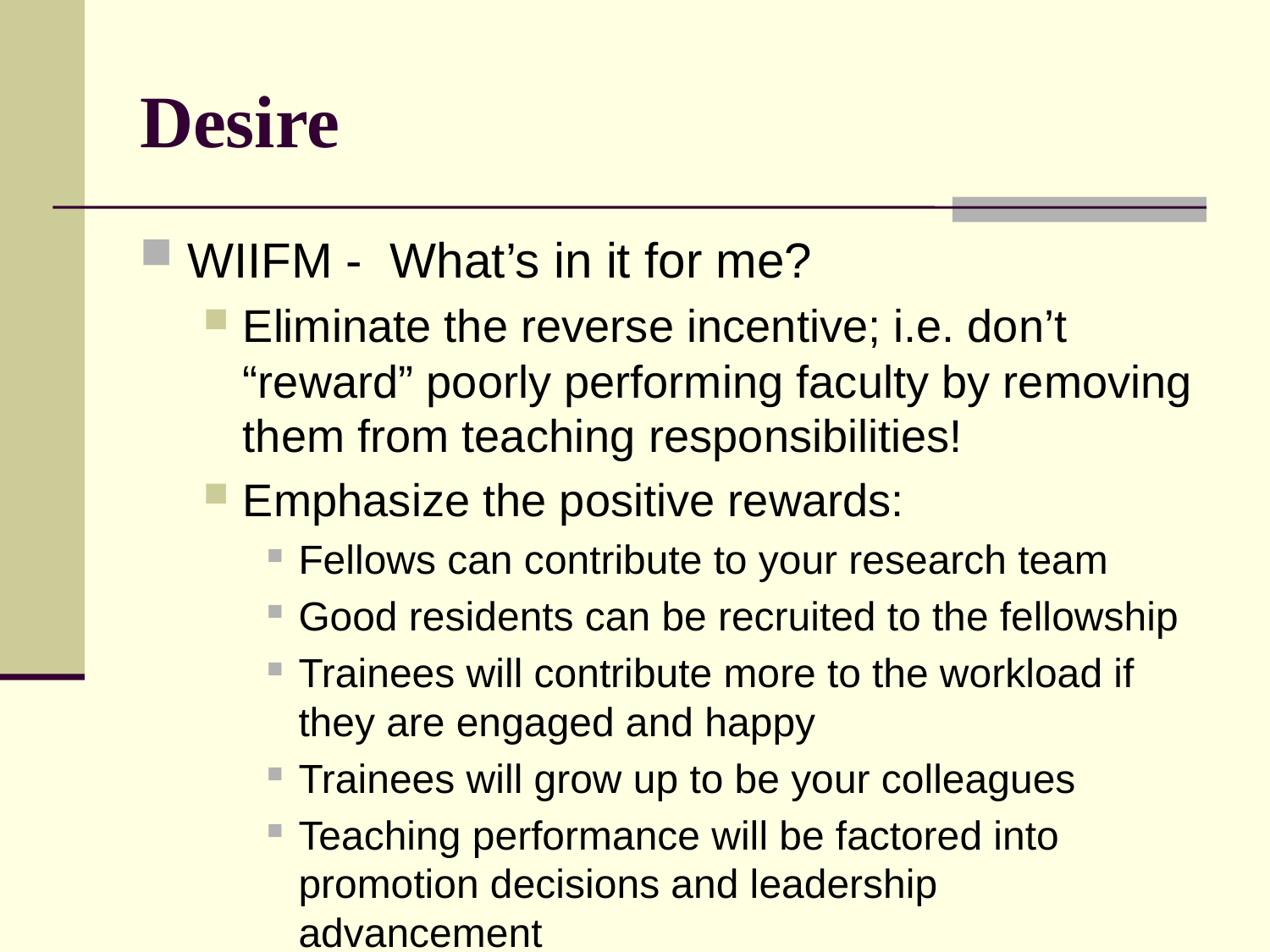

# Desire
WIIFM -  What’s in it for me?
Eliminate the reverse incentive; i.e. don’t “reward” poorly performing faculty by removing them from teaching responsibilities!
Emphasize the positive rewards:
Fellows can contribute to your research team
Good residents can be recruited to the fellowship
Trainees will contribute more to the workload if they are engaged and happy
Trainees will grow up to be your colleagues
Teaching performance will be factored into promotion decisions and leadership advancement